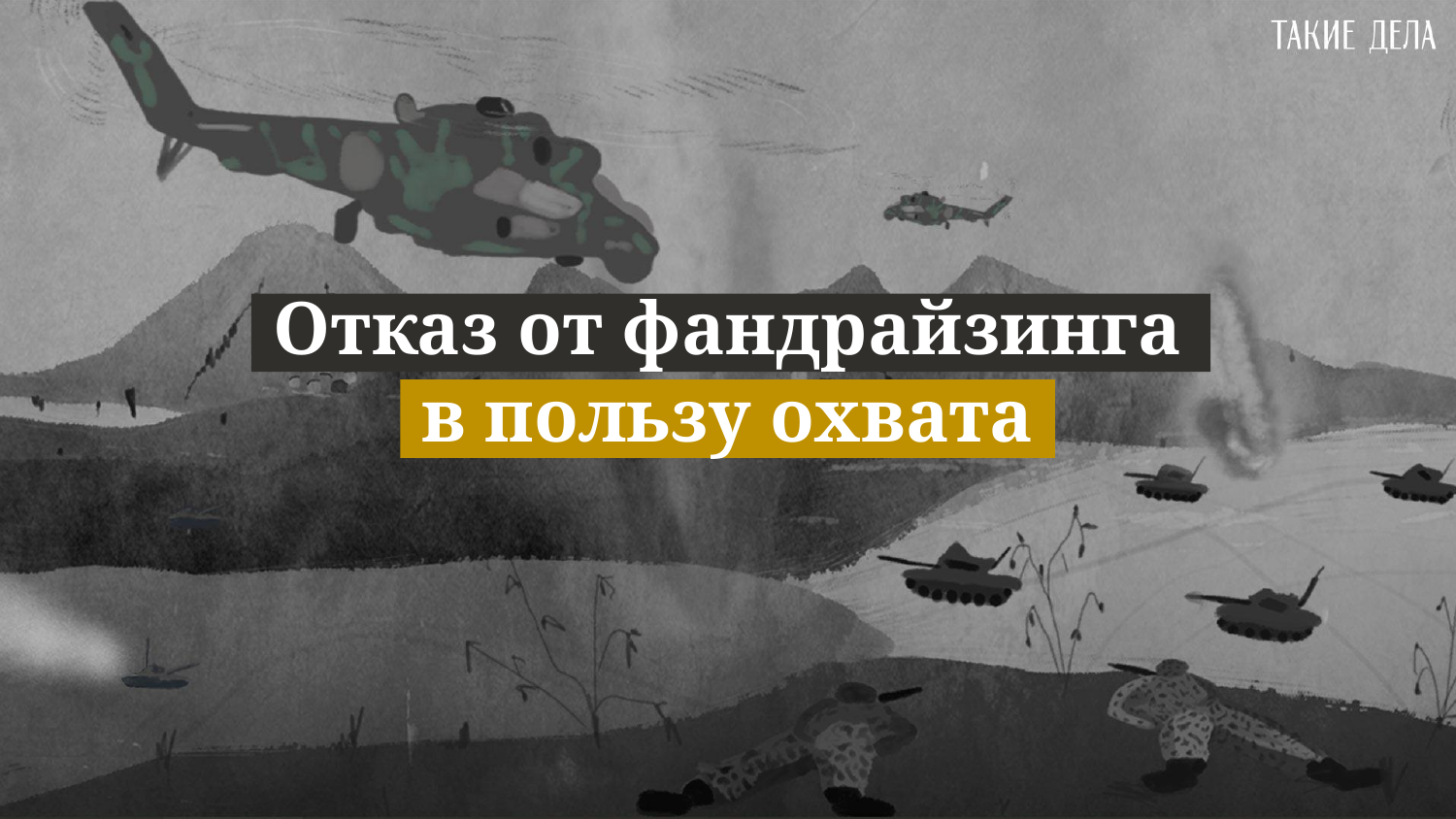

# Отказ от фандрайзинга
в пользу охвата